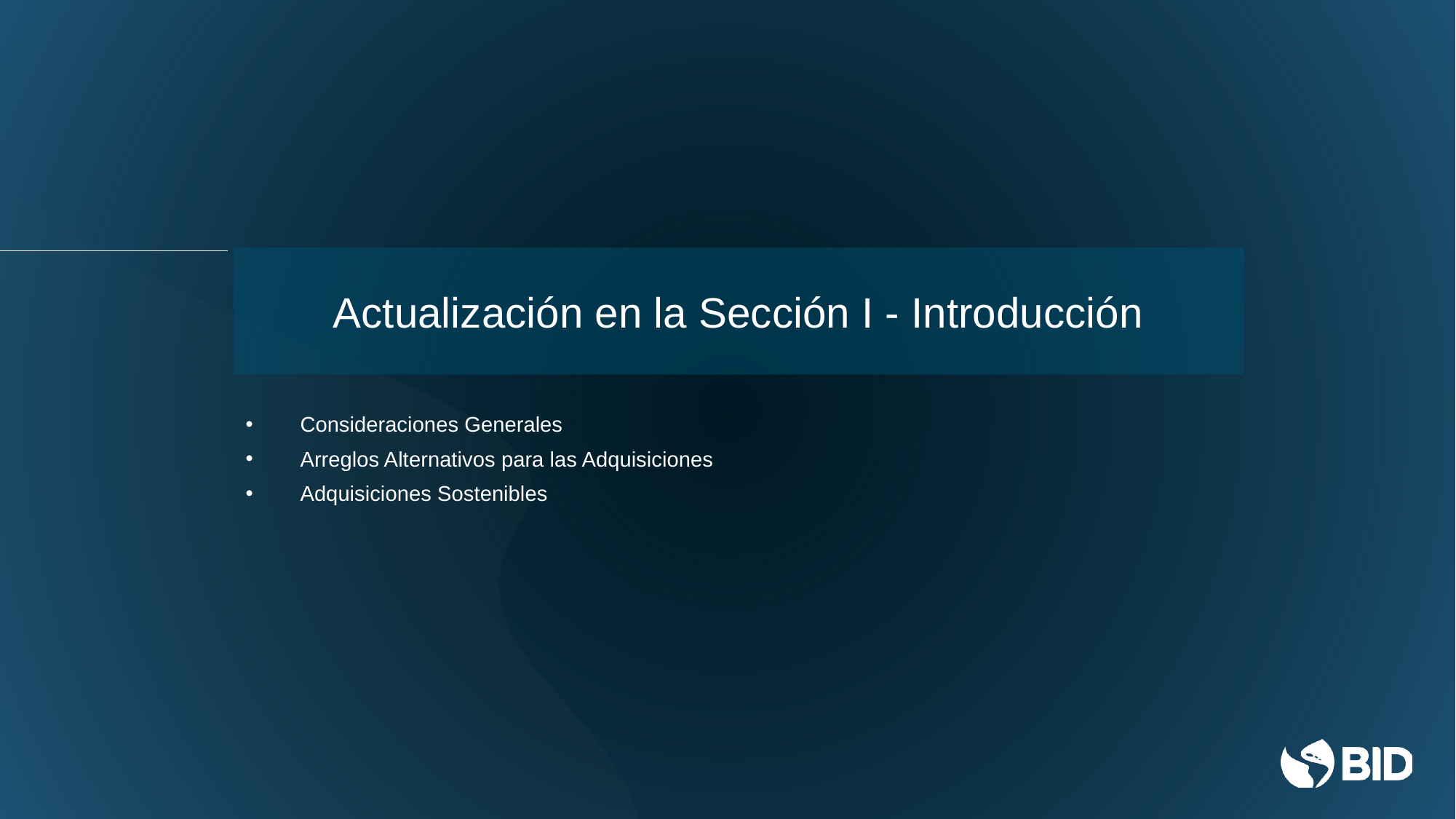

Actualización en la Sección I - Introducción
Consideraciones Generales
Arreglos Alternativos para las Adquisiciones
Adquisiciones Sostenibles